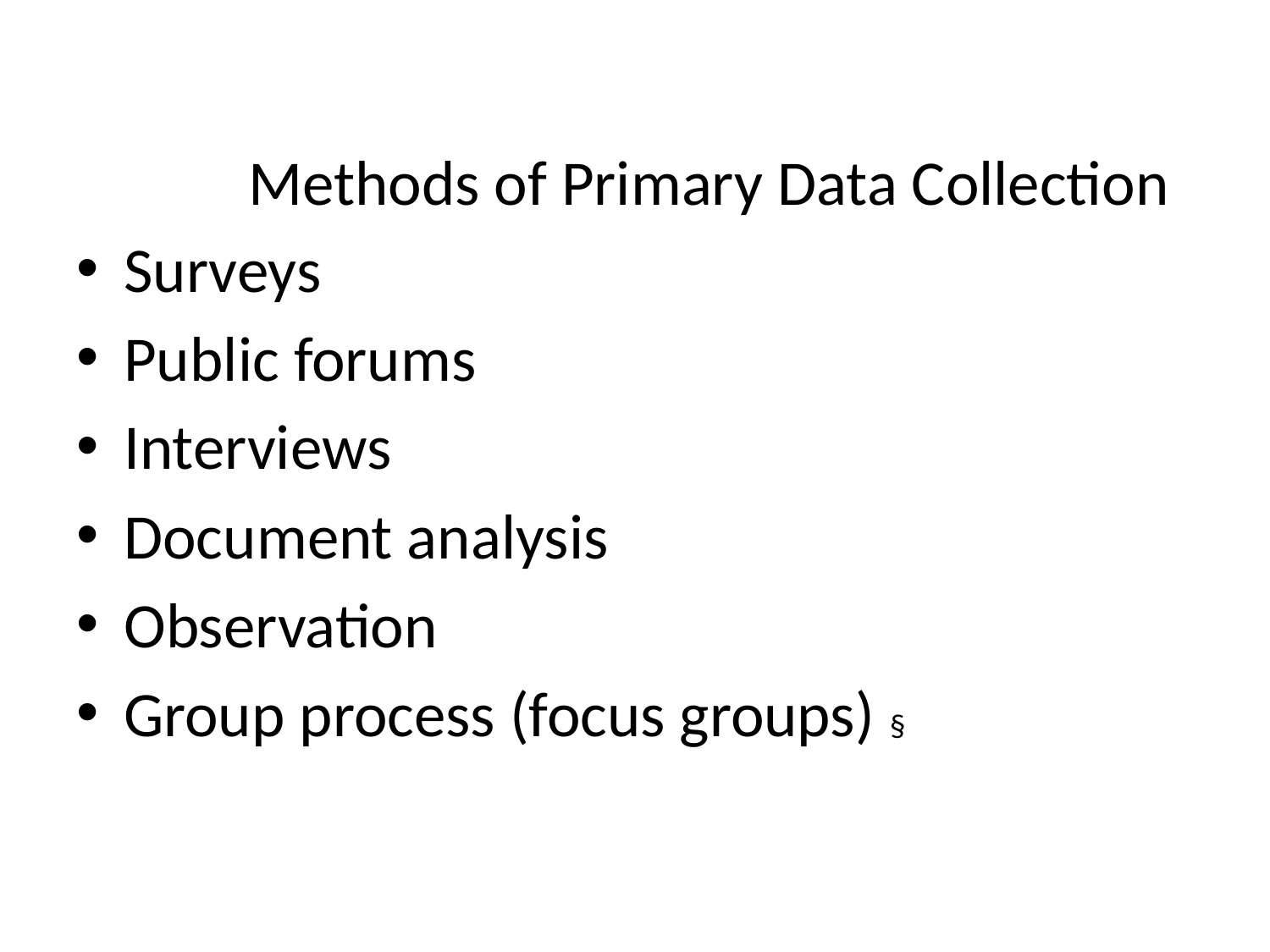

# Methods of Primary Data Collection
Surveys
Public forums
Interviews
Document analysis
Observation
Group process (focus groups) §